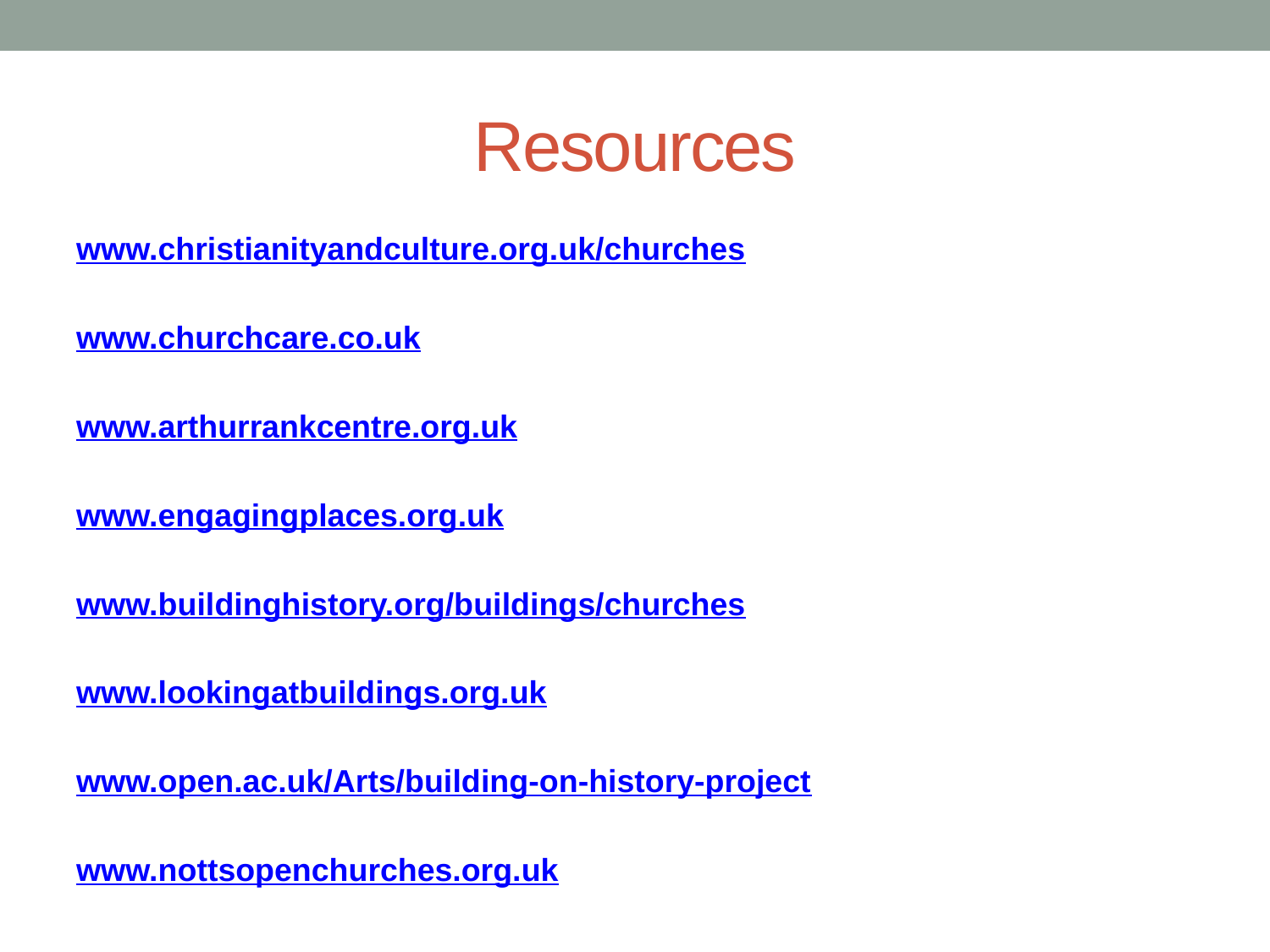

# Resources
www.christianityandculture.org.uk/churches

www.churchcare.co.uk

www.arthurrankcentre.org.uk

www.engagingplaces.org.uk

www.buildinghistory.org/buildings/churches

www.lookingatbuildings.org.uk

www.open.ac.uk/Arts/building-on-history-project

www.nottsopenchurches.org.uk